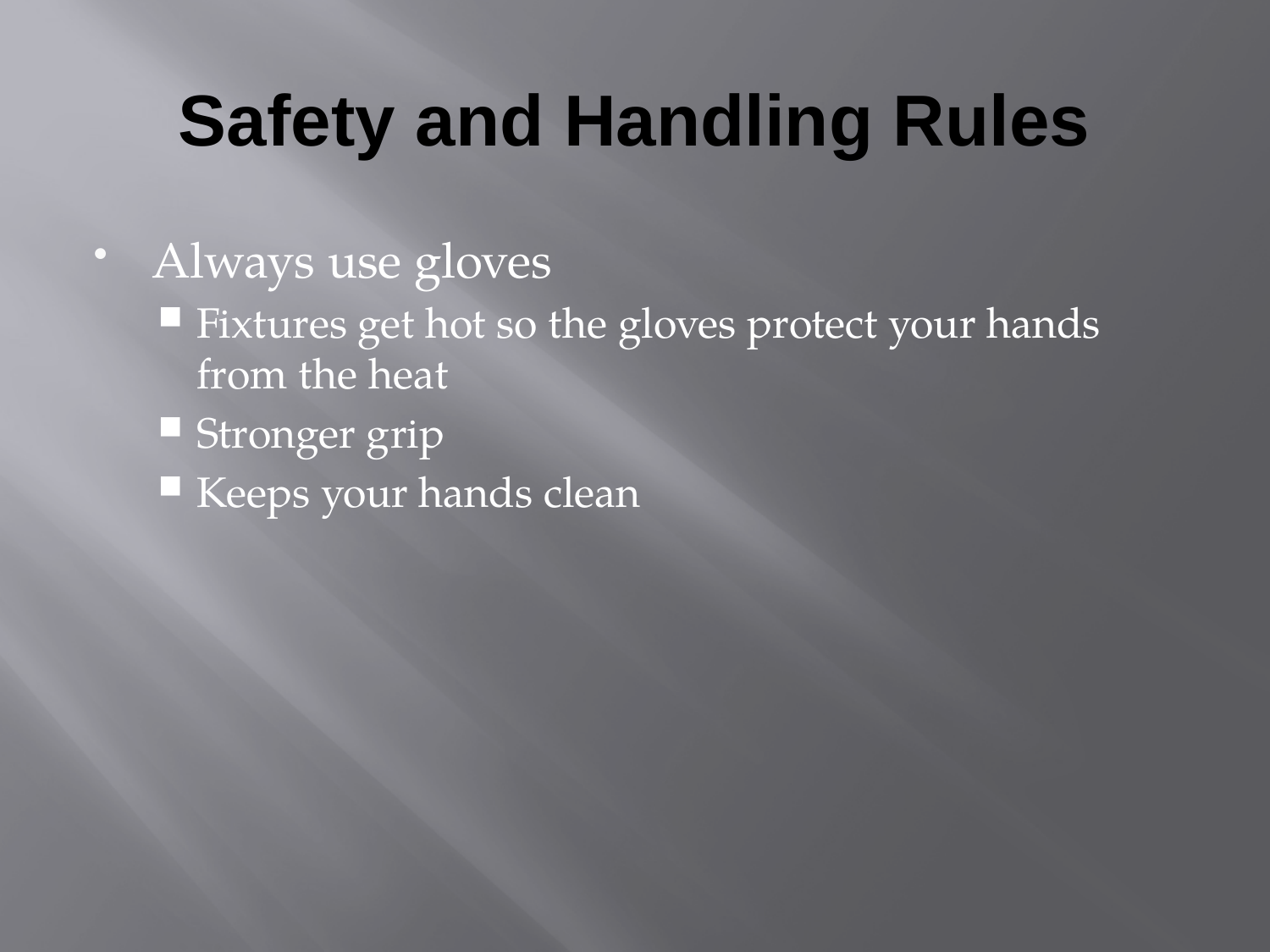

# Safety and Handling Rules
Always use gloves
Fixtures get hot so the gloves protect your hands from the heat
Stronger grip
Keeps your hands clean